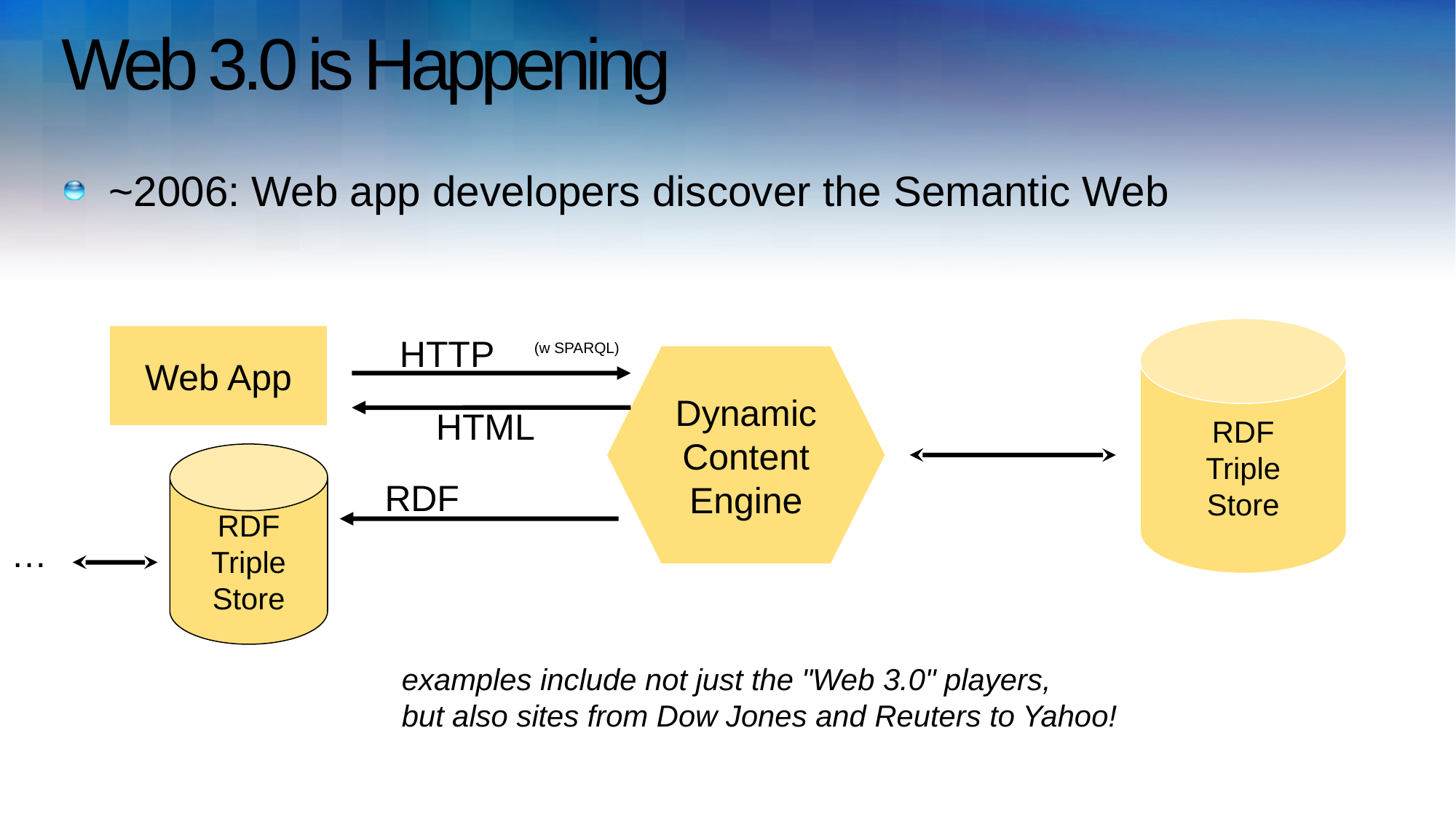

# Web 3.0 is Happening
~2006: Web app developers discover the Semantic Web
RDF
Triple
Store
Web App
HTTP
(w SPARQL)
Dynamic
Content
Engine

HTML

RDF
Triple
Store

RDF

…

examples include not just the "Web 3.0" players,
but also sites from Dow Jones and Reuters to Yahoo!